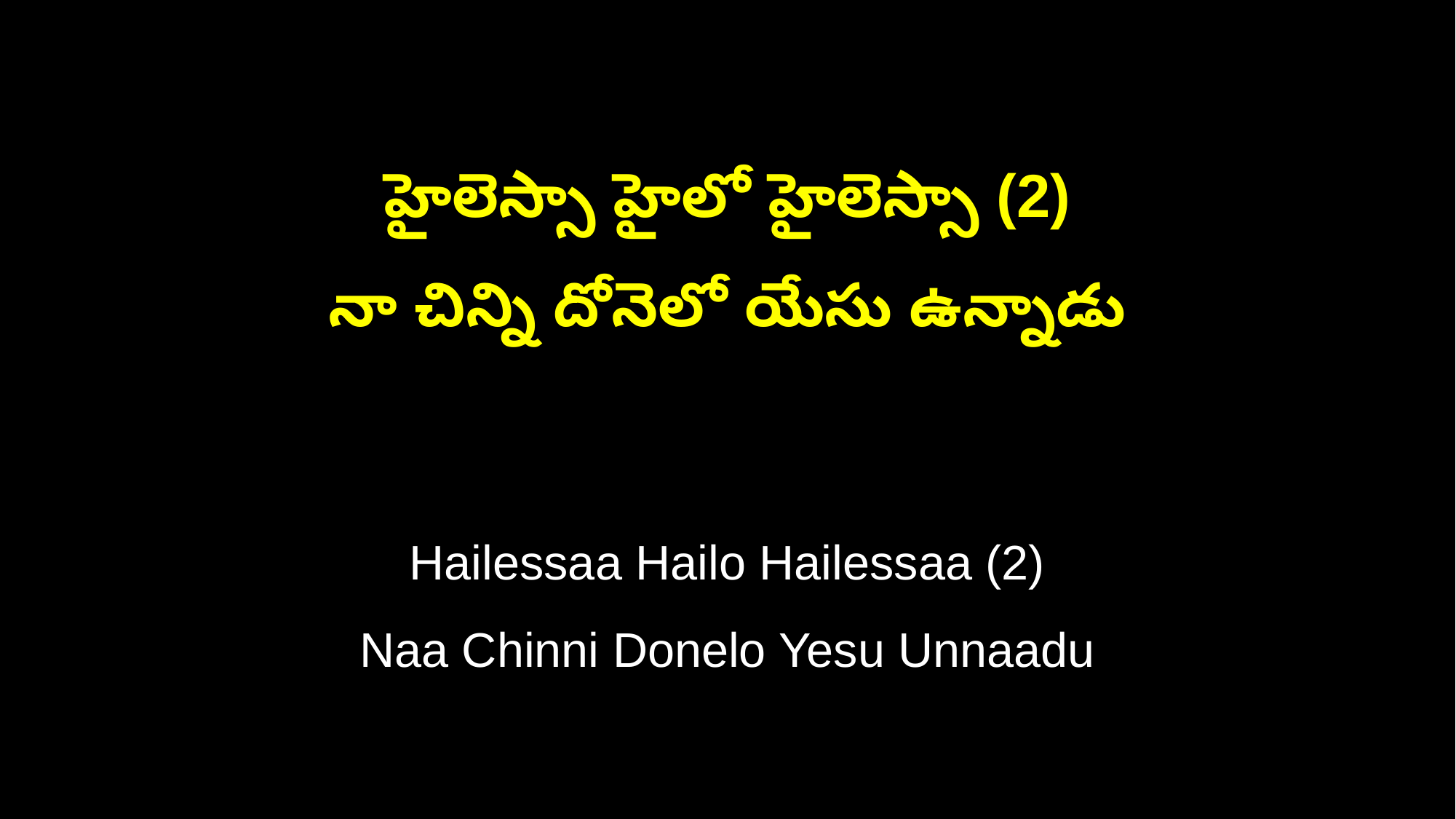

హైలెస్సా హైలో హైలెస్సా (2)
నా చిన్ని దోనెలో యేసు ఉన్నాడు
Hailessaa Hailo Hailessaa (2)
Naa Chinni Donelo Yesu Unnaadu